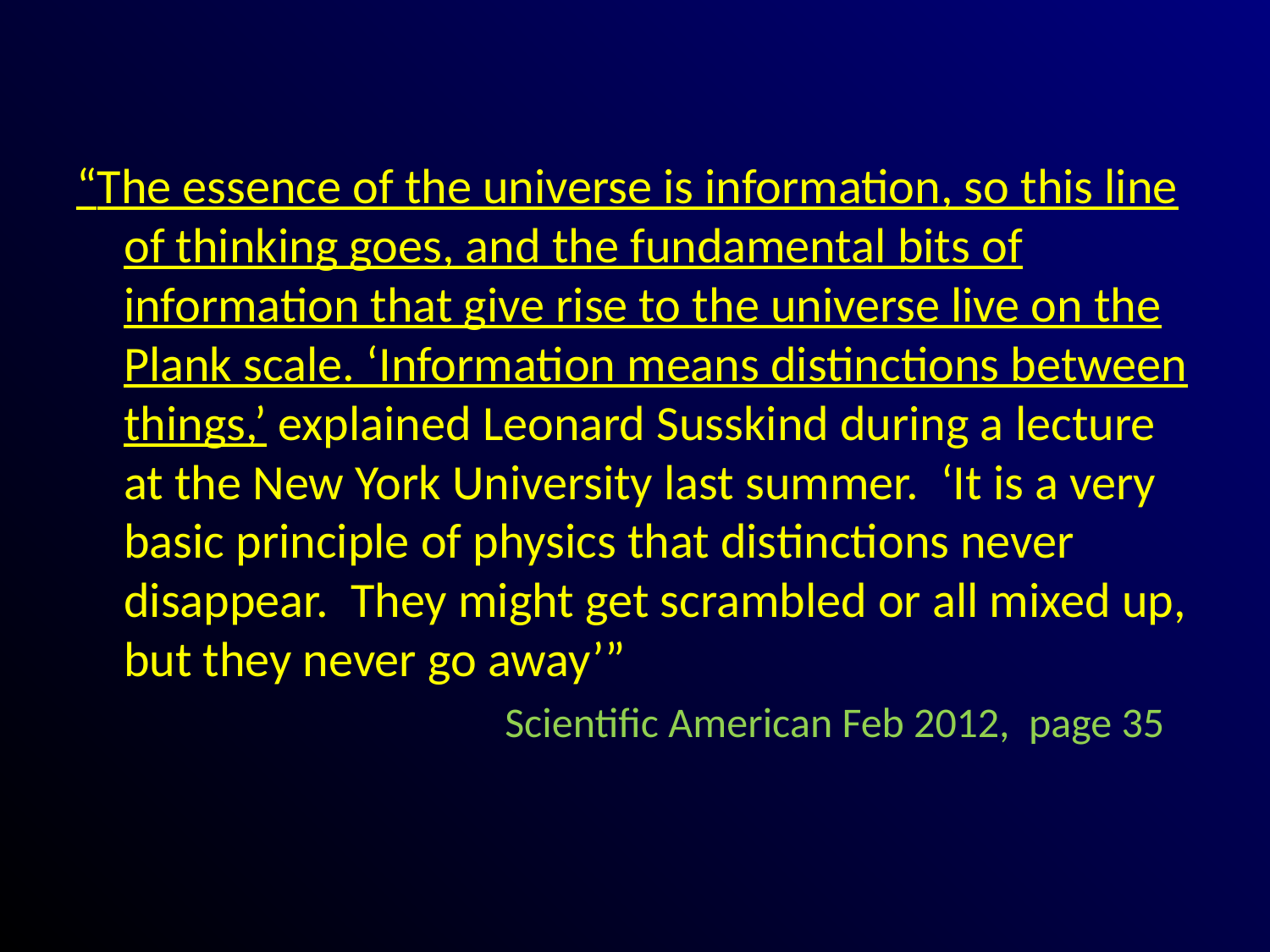

#
“The essence of the universe is information, so this line of thinking goes, and the fundamental bits of information that give rise to the universe live on the Plank scale. ‘Information means distinctions between things,’ explained Leonard Susskind during a lecture at the New York University last summer.  ‘It is a very basic principle of physics that distinctions never disappear.  They might get scrambled or all mixed up, but they never go away’”
				Scientific American Feb 2012,  page 35